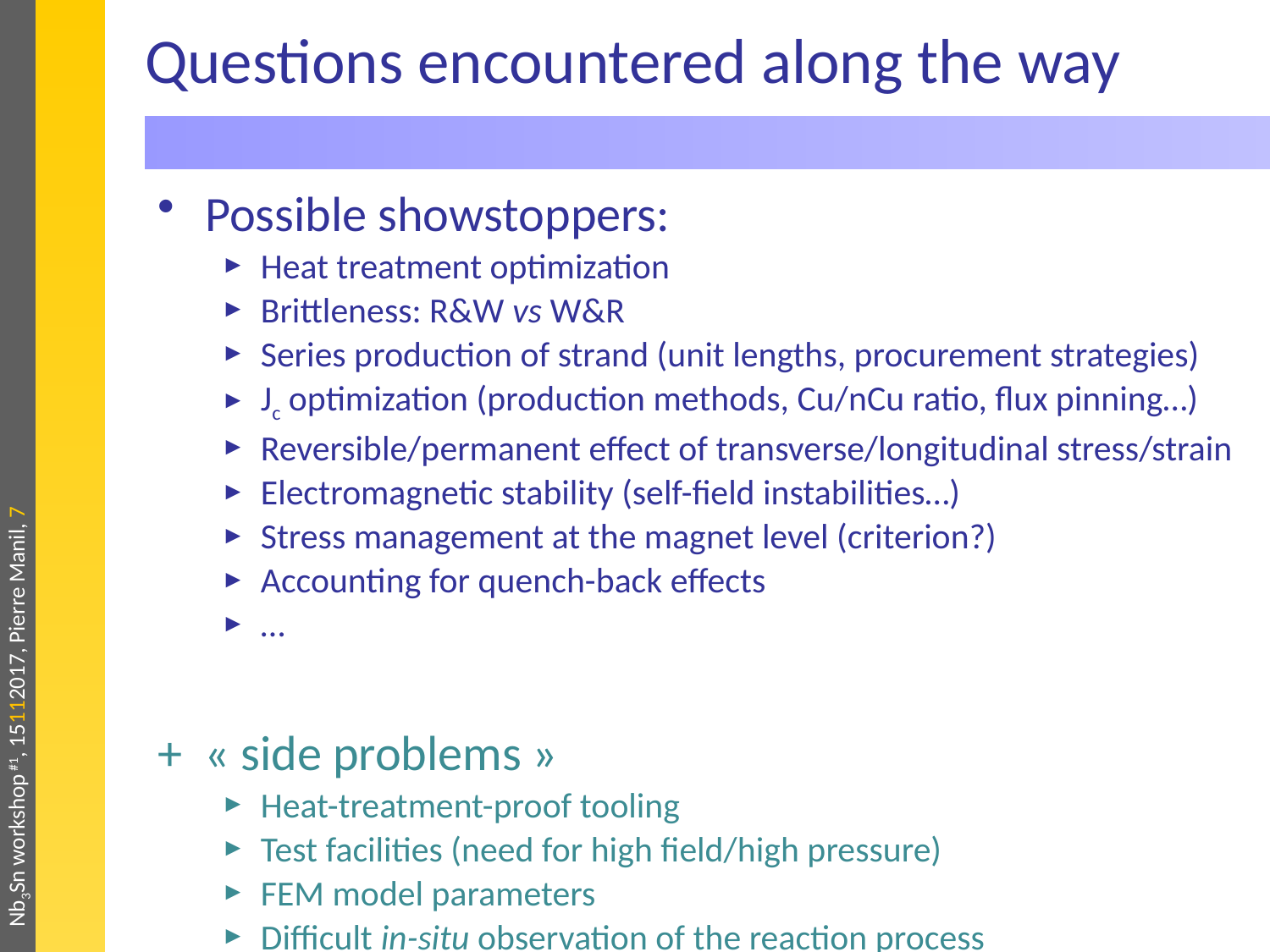

# Questions encountered along the way
Possible showstoppers:
Heat treatment optimization
Brittleness: R&W vs W&R
Series production of strand (unit lengths, procurement strategies)
Jc optimization (production methods, Cu/nCu ratio, flux pinning…)
Reversible/permanent effect of transverse/longitudinal stress/strain
Electromagnetic stability (self-field instabilities…)
Stress management at the magnet level (criterion?)
Accounting for quench-back effects
…

+  « side problems »
Heat-treatment-proof tooling
Test facilities (need for high field/high pressure)
FEM model parameters
Difficult in-situ observation of the reaction process